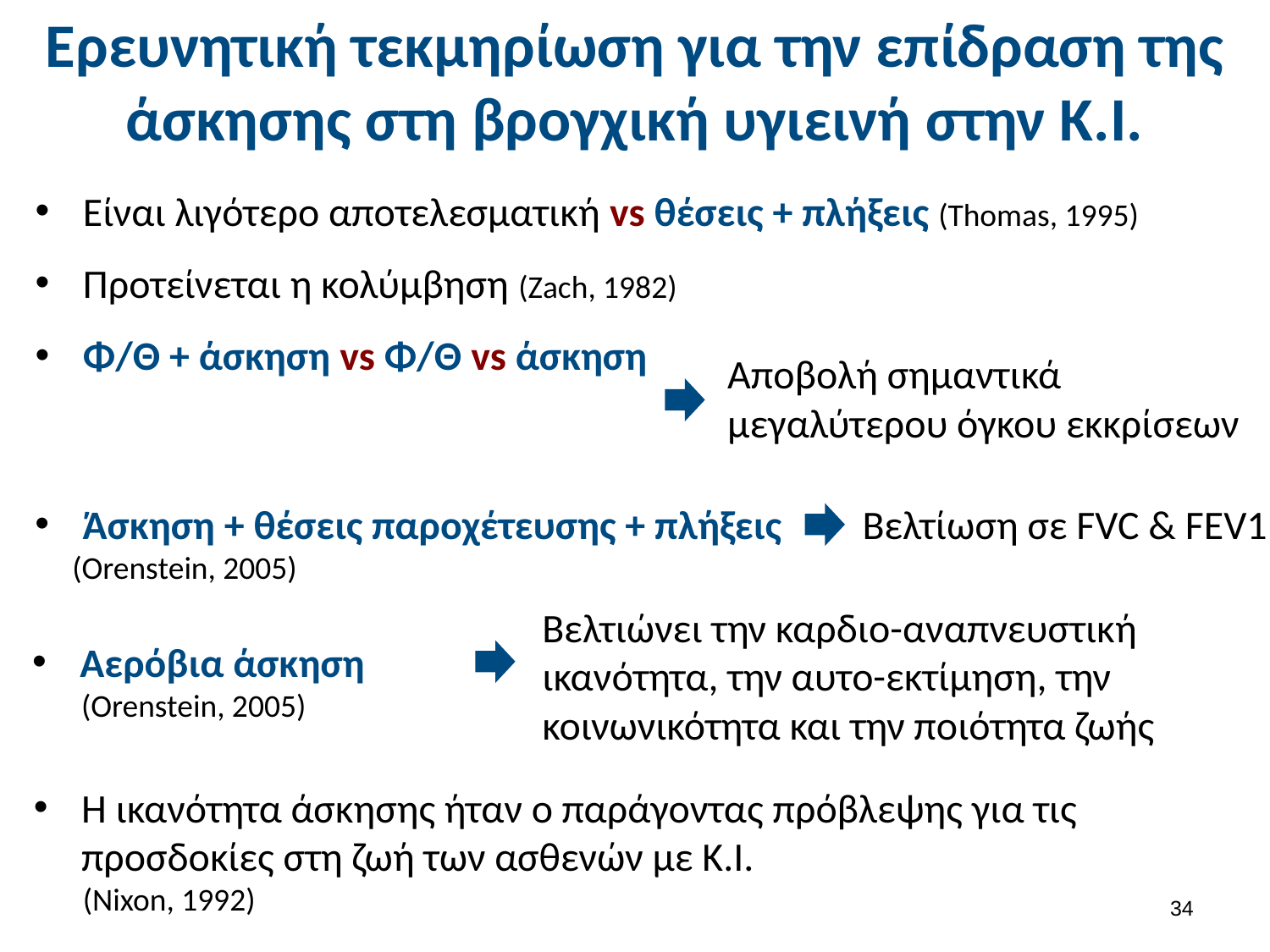

# Ερευνητική τεκμηρίωση για την επίδραση της άσκησης στη βρογχική υγιεινή στην Κ.Ι.
Είναι λιγότερο αποτελεσματική vs θέσεις + πλήξεις (Thomas, 1995)
Προτείνεται η κολύμβηση (Zach, 1982)
Φ/Θ + άσκηση vs Φ/Θ vs άσκηση
Αποβολή σημαντικά μεγαλύτερου όγκου εκκρίσεων

Άσκηση + θέσεις παροχέτευσης + πλήξεις
(Orenstein, 2005)
Βελτίωση σε FVC & FEV1

Βελτιώνει την καρδιο-αναπνευστική ικανότητα, την αυτο-εκτίμηση, την κοινωνικότητα και την ποιότητα ζωής
Αερόβια άσκηση
(Orenstein, 2005)

Η ικανότητα άσκησης ήταν ο παράγοντας πρόβλεψης για τις προσδοκίες στη ζωή των ασθενών με Κ.Ι.
(Nixon, 1992)
34